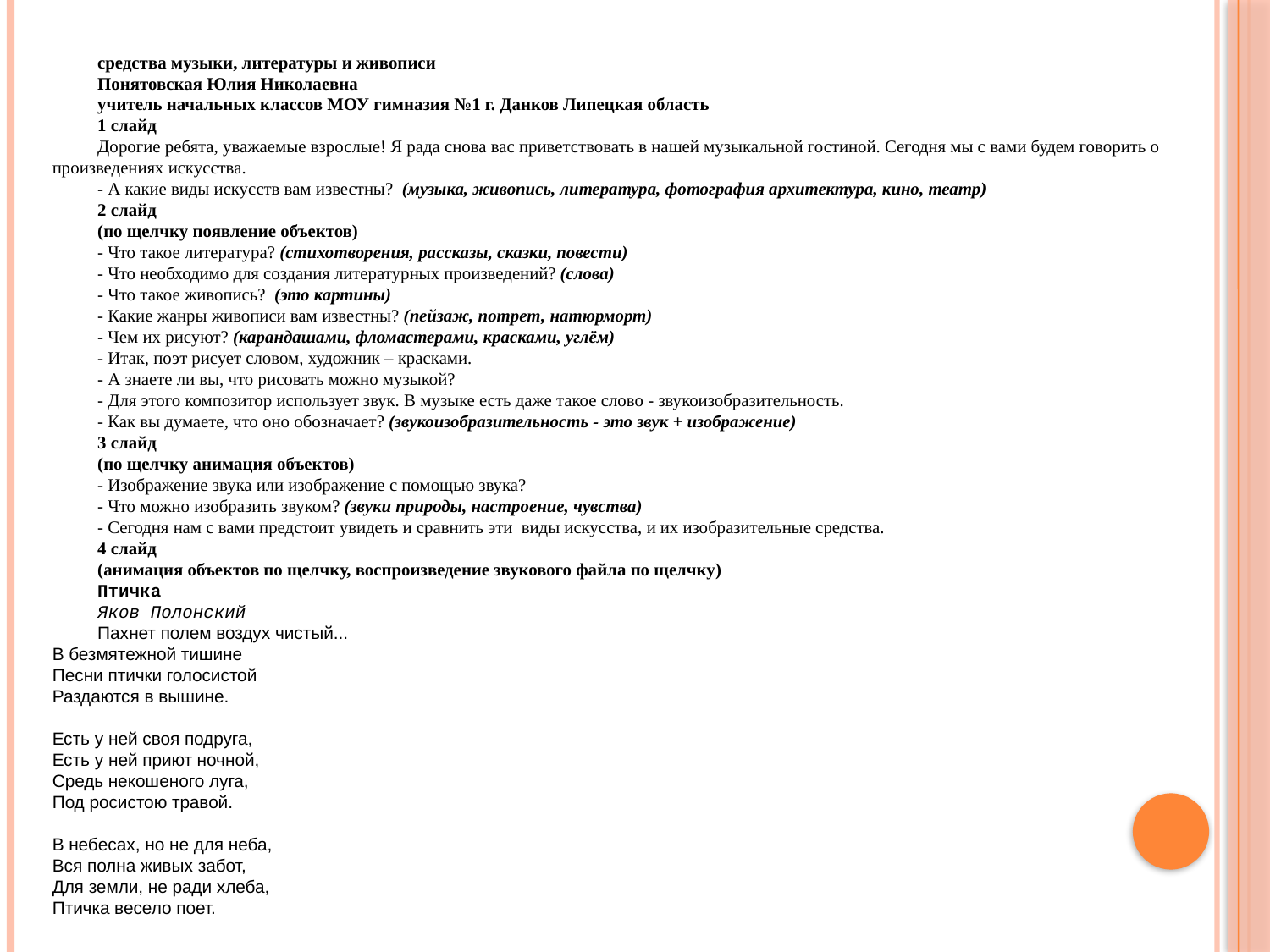

средства музыки, литературы и живописи
Понятовская Юлия Николаевна
учитель начальных классов МОУ гимназия №1 г. Данков Липецкая область
1 слайд
Дорогие ребята, уважаемые взрослые! Я рада снова вас приветствовать в нашей музыкальной гостиной. Сегодня мы с вами будем говорить о произведениях искусства.
- А какие виды искусств вам известны?  (музыка, живопись, литература, фотография архитектура, кино, театр)
2 слайд
(по щелчку появление объектов)
- Что такое литература? (стихотворения, рассказы, сказки, повести)
- Что необходимо для создания литературных произведений? (слова)
- Что такое живопись?  (это картины)
- Какие жанры живописи вам известны? (пейзаж, потрет, натюрморт)
- Чем их рисуют? (карандашами, фломастерами, красками, углём)
- Итак, поэт рисует словом, художник – красками.
- А знаете ли вы, что рисовать можно музыкой?
- Для этого композитор использует звук. В музыке есть даже такое слово - звукоизобразительность.
- Как вы думаете, что оно обозначает? (звукоизобразительность - это звук + изображение)
3 слайд
(по щелчку анимация объектов)
- Изображение звука или изображение с помощью звука?
- Что можно изобразить звуком? (звуки природы, настроение, чувства)
- Сегодня нам с вами предстоит увидеть и сравнить эти  виды искусства, и их изобразительные средства.
4 слайд
(анимация объектов по щелчку, воспроизведение звукового файла по щелчку)
Птичка
Яков Полонский
Пахнет полем воздух чистый...
В безмятежной тишине
Песни птички голосистой
Раздаются в вышине.
Есть у ней своя подруга,
Есть у ней приют ночной,
Средь некошеного луга,
Под росистою травой.
В небесах, но не для неба,
Вся полна живых забот,
Для земли, не ради хлеба,
Птичка весело поет.